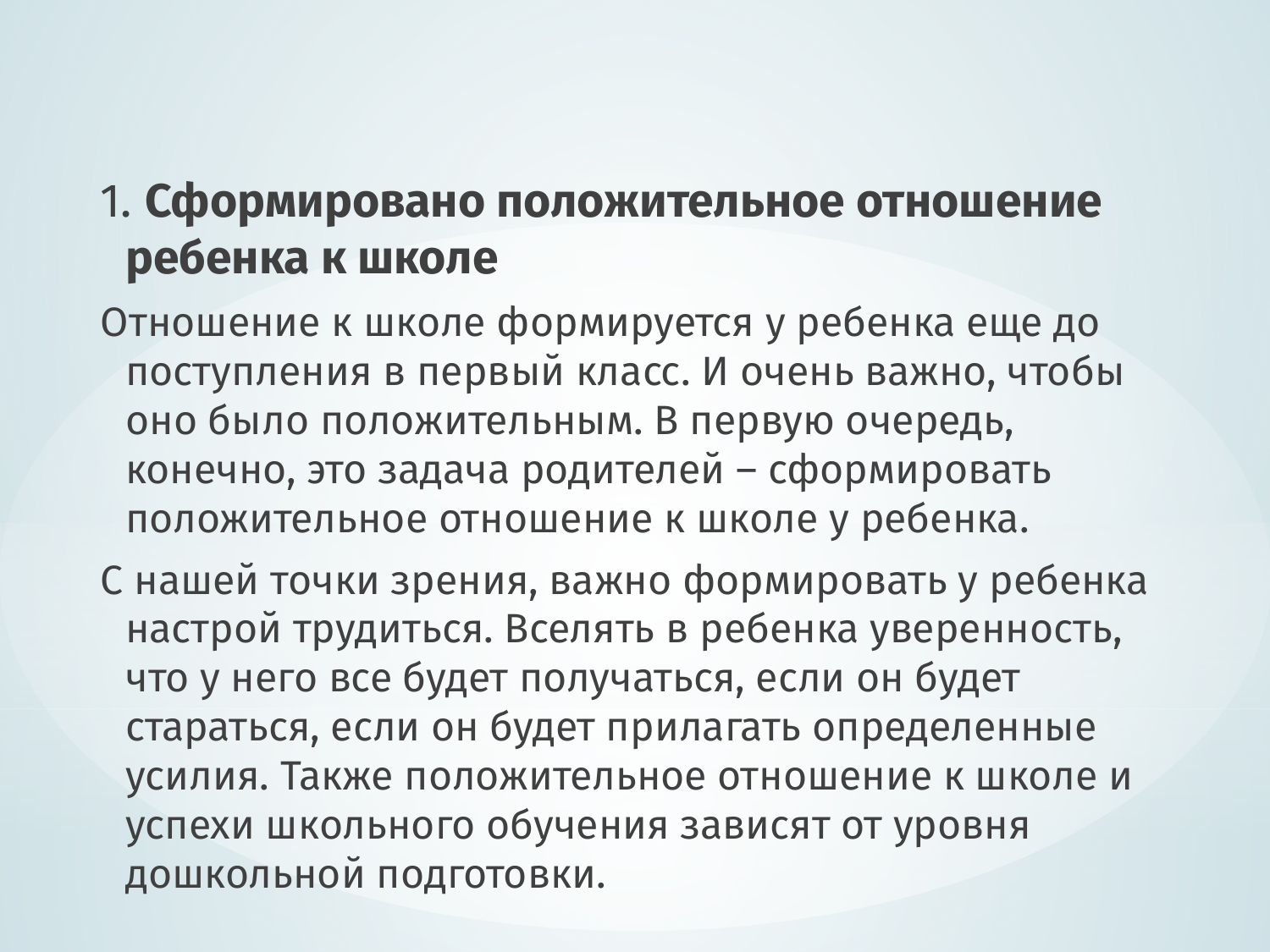

1. Сформировано положительное отношение ребенка к школе
Отношение к школе формируется у ребенка еще до поступления в первый класс. И очень важно, чтобы оно было положительным. В первую очередь, конечно, это задача родителей – сформировать положительное отношение к школе у ребенка.
С нашей точки зрения, важно формировать у ребенка настрой трудиться. Вселять в ребенка уверенность, что у него все будет получаться, если он будет стараться, если он будет прилагать определенные усилия. Также положительное отношение к школе и успехи школьного обучения зависят от уровня дошкольной подготовки.